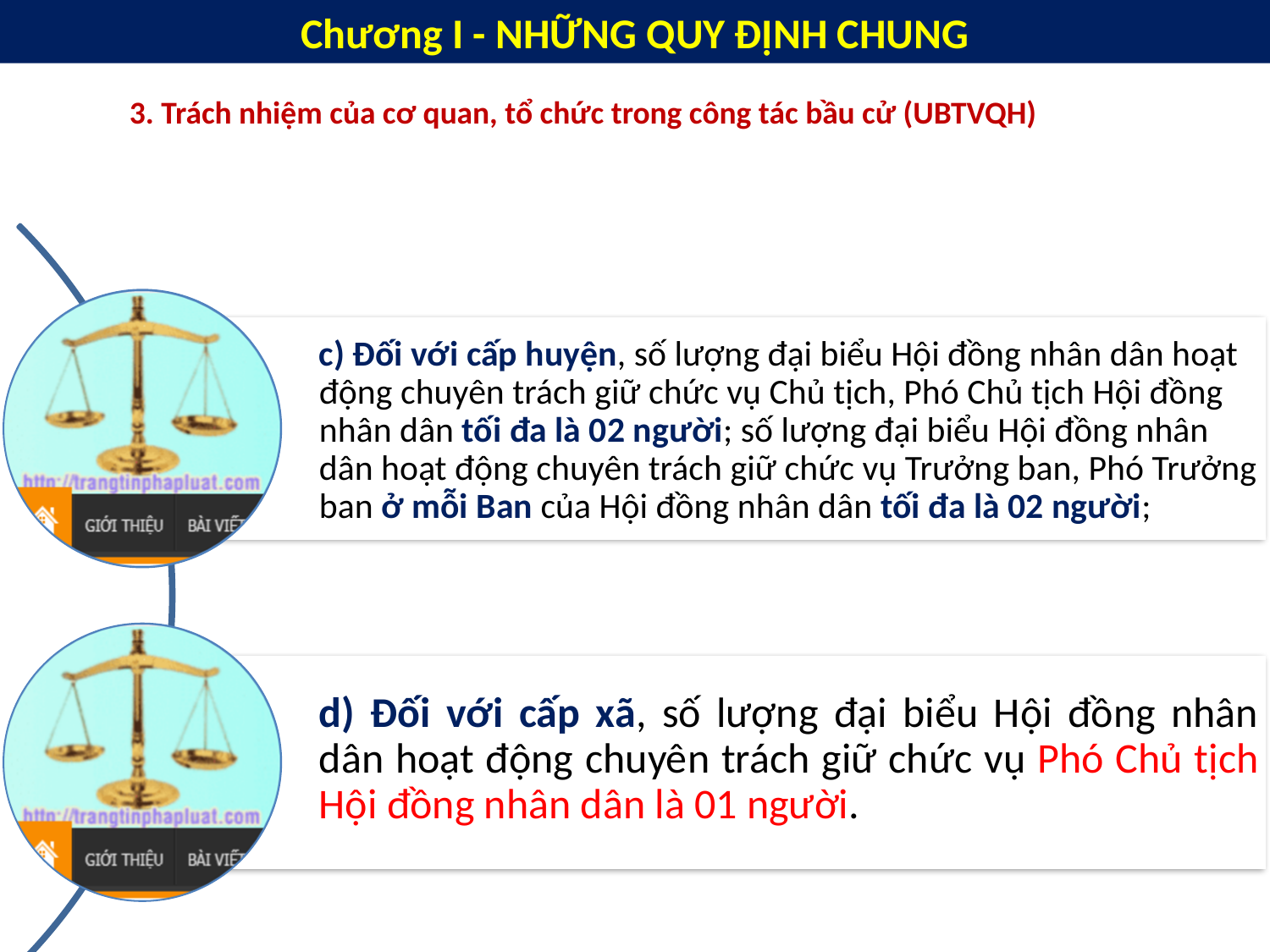

Chương I - NHỮNG QUY ĐỊNH CHUNG
3. Trách nhiệm của cơ quan, tổ chức trong công tác bầu cử (UBTVQH)

c) Đối với cấp huyện, số lượng đại biểu Hội đồng nhân dân hoạt động chuyên trách giữ chức vụ Chủ tịch, Phó Chủ tịch Hội đồng nhân dân tối đa là 02 người; số lượng đại biểu Hội đồng nhân dân hoạt động chuyên trách giữ chức vụ Trưởng ban, Phó Trưởng ban ở mỗi Ban của Hội đồng nhân dân tối đa là 02 người;

d) Đối với cấp xã, số lượng đại biểu Hội đồng nhân dân hoạt động chuyên trách giữ chức vụ Phó Chủ tịch Hội đồng nhân dân là 01 người.